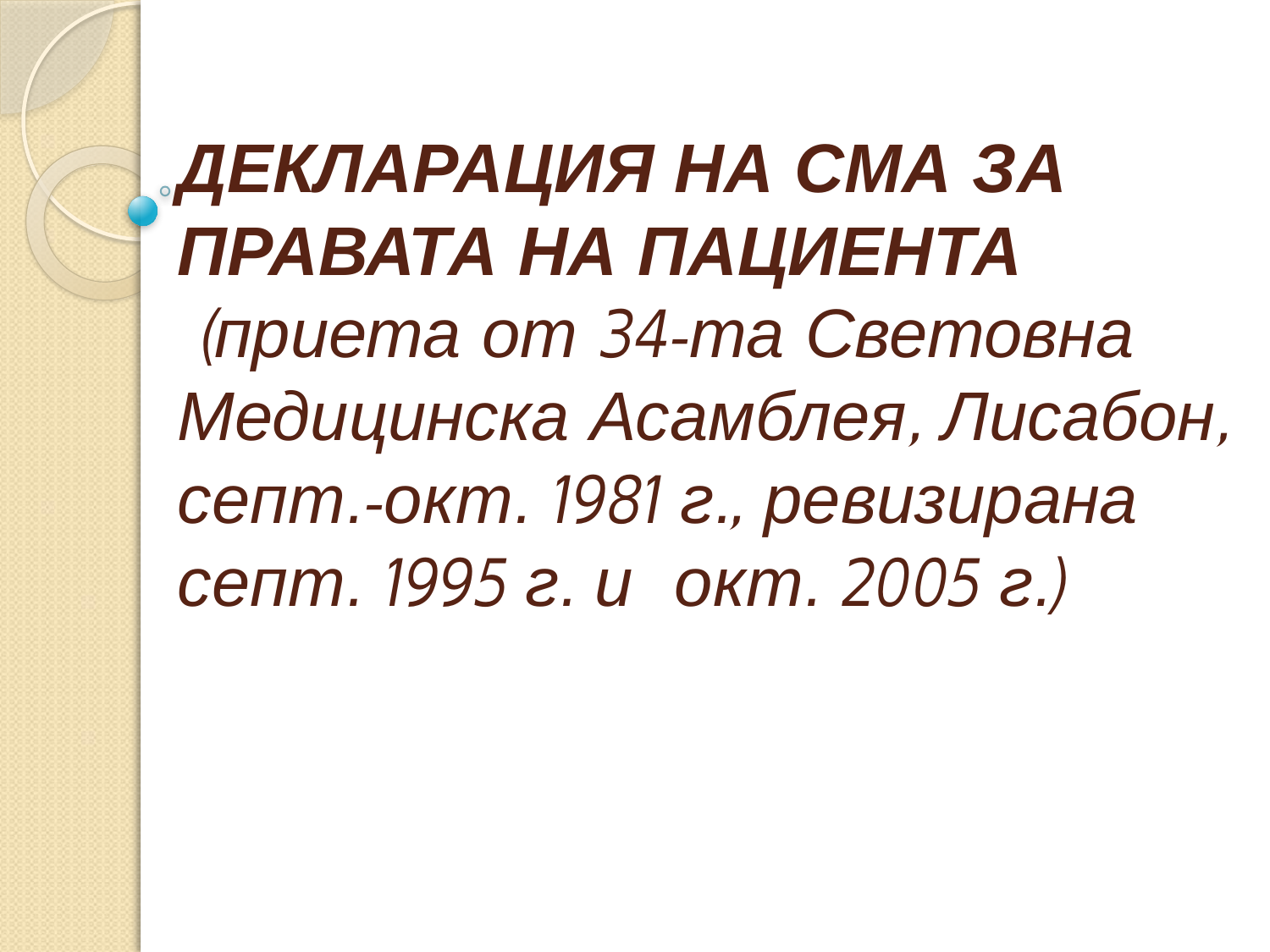

# Декларация на СМА за правата на пациента (приета от 34-та Световна Медицинска Асамблея, Лисабон, септ.-окт. 1981 г., ревизирана септ. 1995 г. и  окт. 2005 г.)